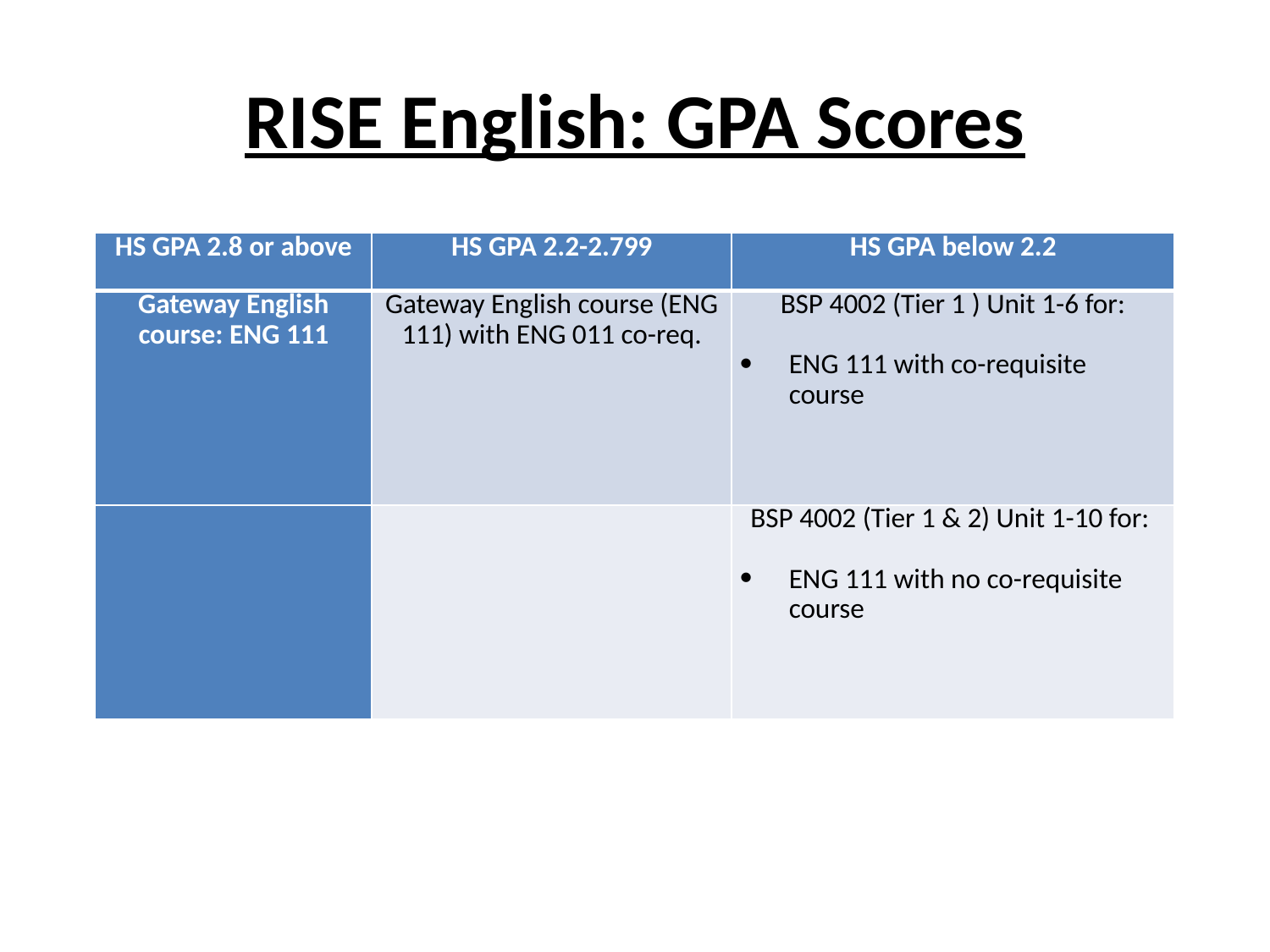

# RISE English: GPA Scores
| HS GPA 2.8 or above | HS GPA 2.2-2.799 | HS GPA below 2.2 |
| --- | --- | --- |
| Gateway English course: ENG 111 | Gateway English course (ENG 111) with ENG 011 co-req. | BSP 4002 (Tier 1 ) Unit 1-6 for:   ENG 111 with co-requisite course |
|  |  | BSP 4002 (Tier 1 & 2) Unit 1-10 for:   ENG 111 with no co-requisite course |